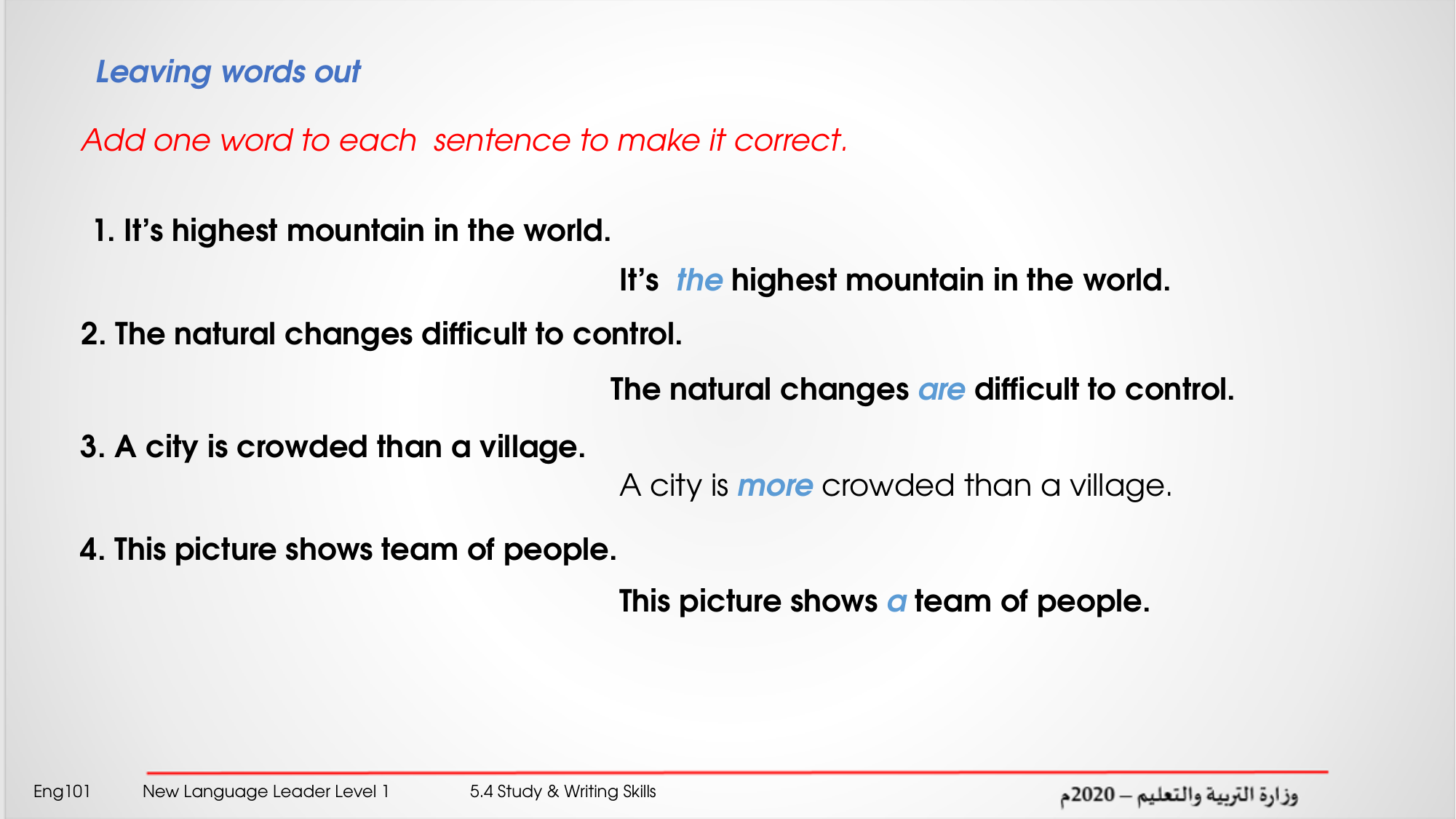

Leaving words out
Add one word to each  sentence to make it correct.
1. It’s highest mountain in the world.
 It’s  the highest mountain in the world.
2. The natural changes difficult to control.
The natural changes are difficult to control.
3. A city is crowded than a village.
 A city is more crowded than a village.
4. This picture shows team of people.
 This picture shows a team of people.
Eng101 	New Language Leader Level 1 	5.4 Study & Writing Skills